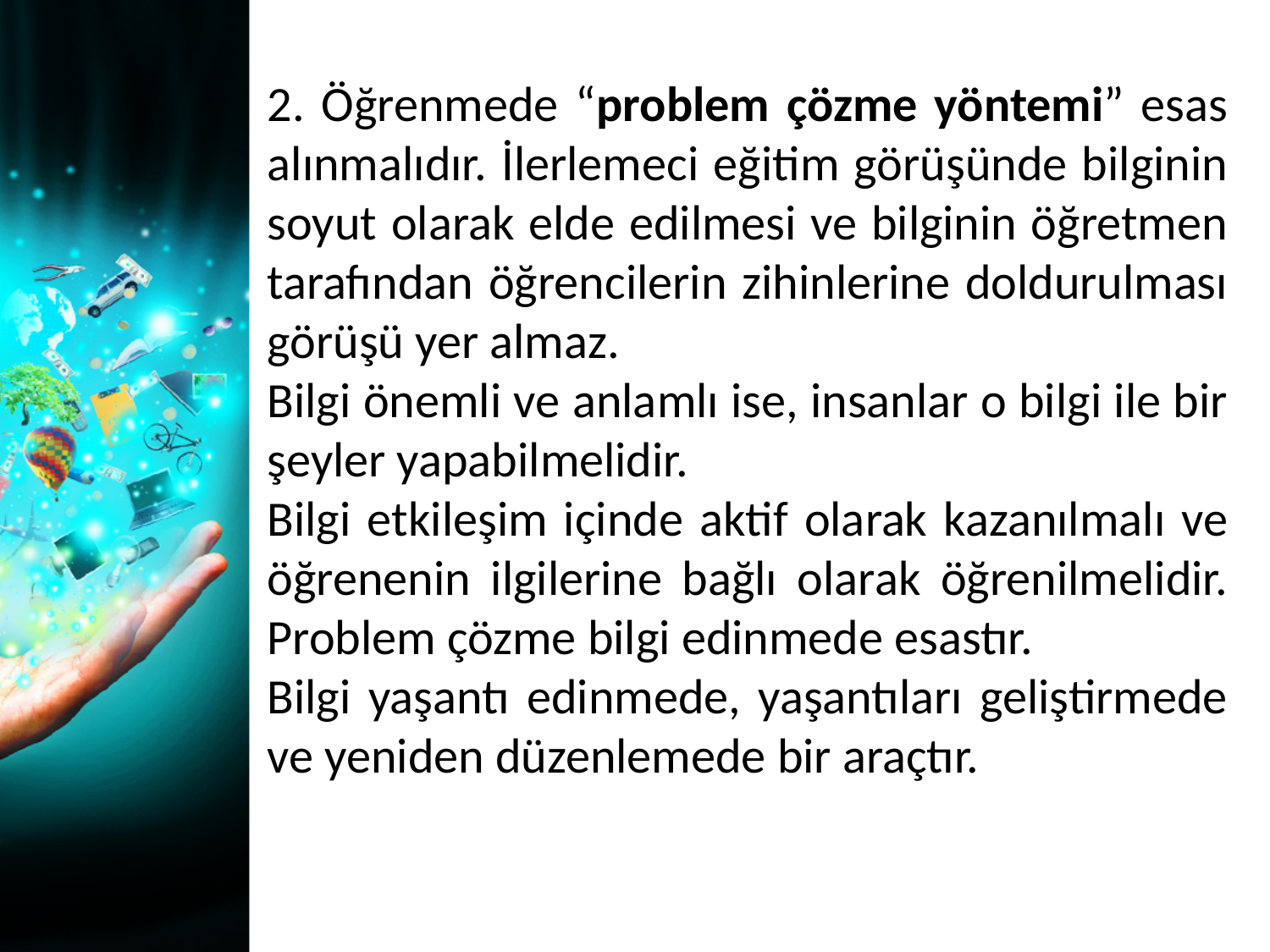

2. Öğrenmede “problem çözme yöntemi” esas alınmalıdır. İlerlemeci eğitim görüşünde bilginin soyut olarak elde edilmesi ve bilginin öğretmen tarafından öğrencilerin zihinlerine doldurulması görüşü yer almaz.
Bilgi önemli ve anlamlı ise, insanlar o bilgi ile bir şeyler yapabilmelidir.
Bilgi etkileşim içinde aktif olarak kazanılmalı ve öğrenenin ilgilerine bağlı olarak öğrenilmelidir. Problem çözme bilgi edinmede esastır.
Bilgi yaşantı edinmede, yaşantıları geliştirmede ve yeniden düzenlemede bir araçtır.